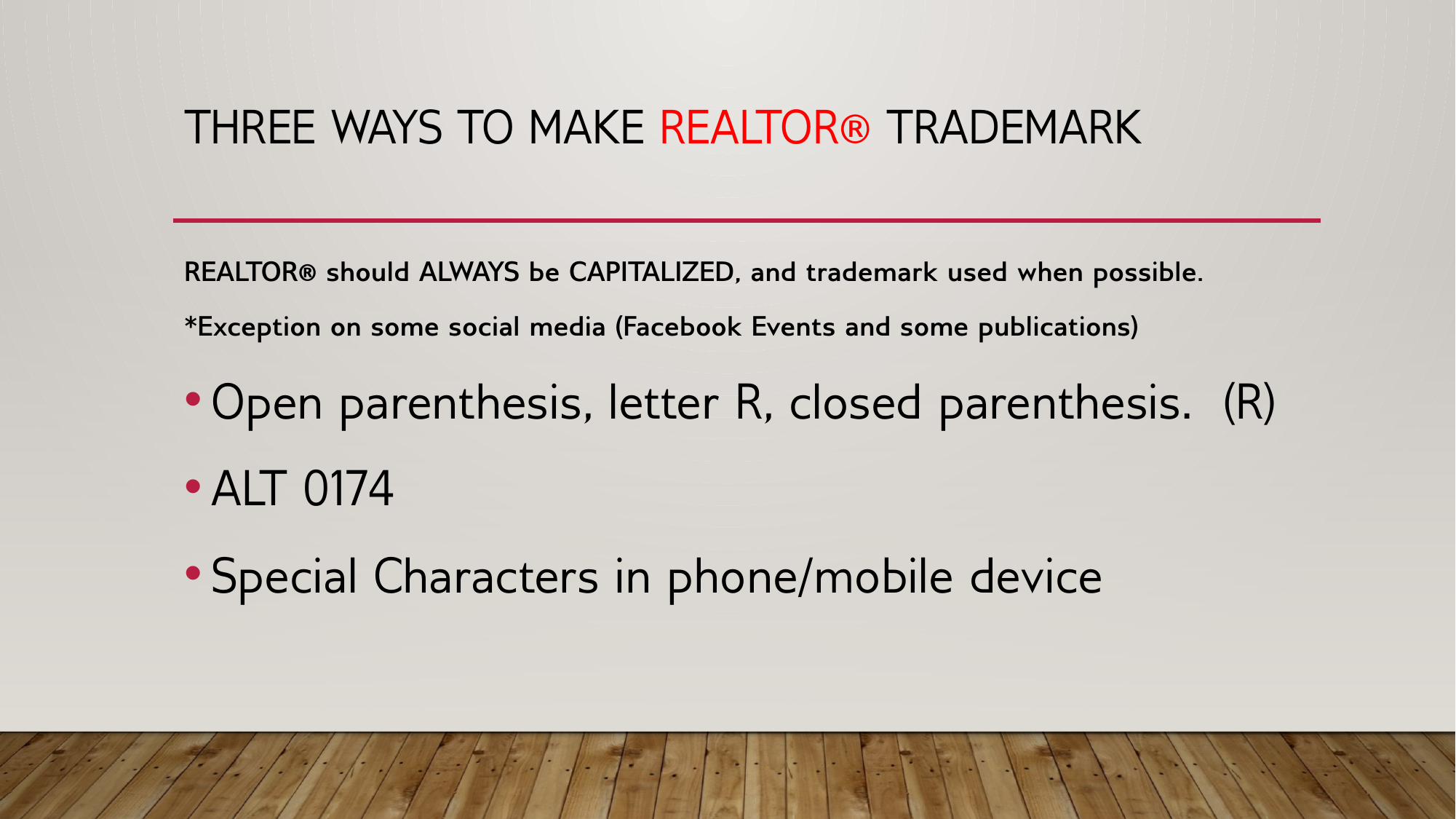

# Three ways to make REALTOR® Trademark
REALTOR® should ALWAYS be CAPITALIZED, and trademark used when possible.
*Exception on some social media (Facebook Events and some publications)
Open parenthesis, letter R, closed parenthesis.  (R)
ALT 0174
Special Characters in phone/mobile device